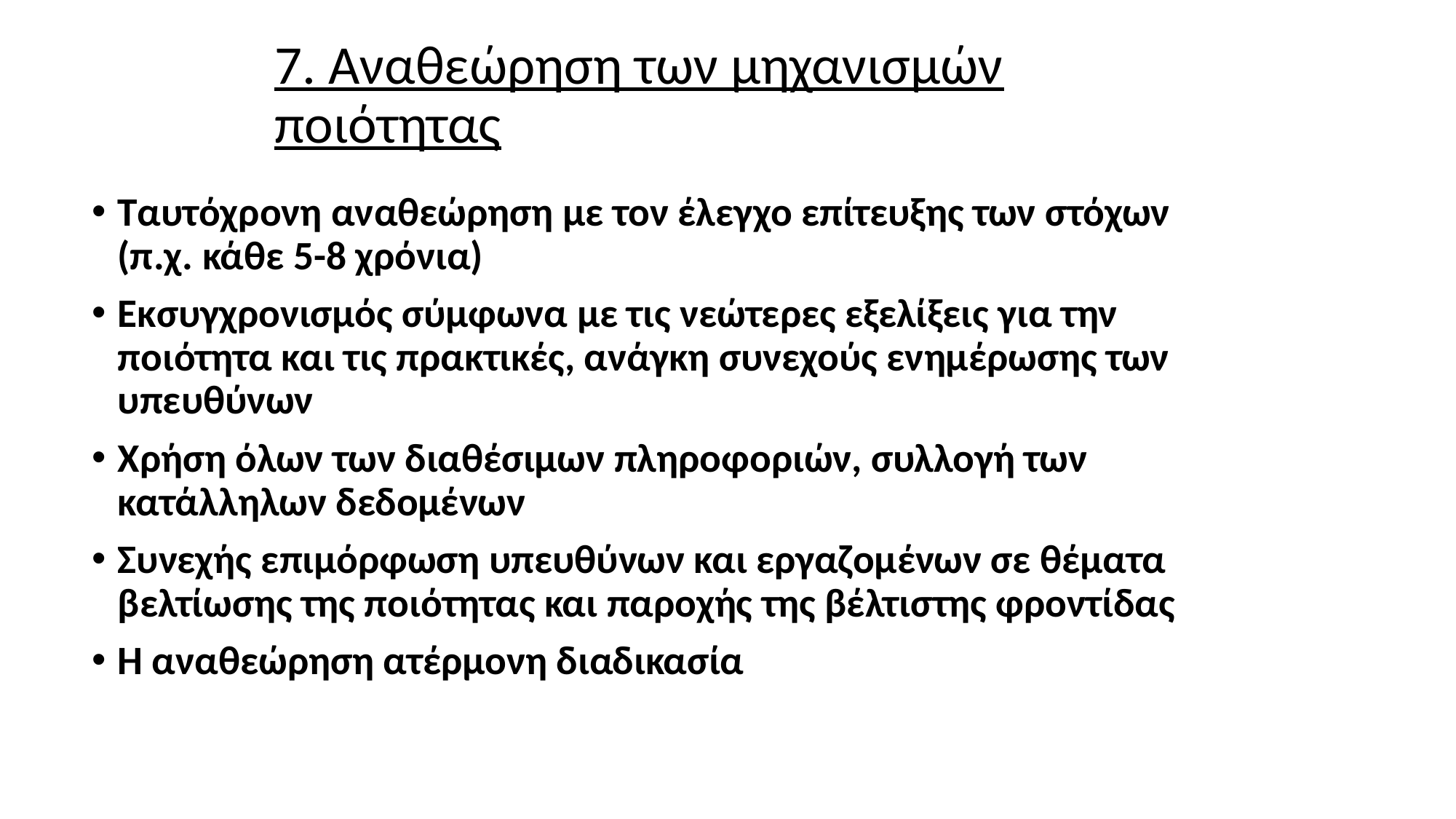

# 7. Αναθεώρηση των μηχανισμών ποιότητας
Ταυτόχρονη αναθεώρηση με τον έλεγχο επίτευξης των στόχων (π.χ. κάθε 5-8 χρόνια)
Εκσυγχρονισμός σύμφωνα με τις νεώτερες εξελίξεις για την ποιότητα και τις πρακτικές, ανάγκη συνεχούς ενημέρωσης των υπευθύνων
Χρήση όλων των διαθέσιμων πληροφοριών, συλλογή των κατάλληλων δεδομένων
Συνεχής επιμόρφωση υπευθύνων και εργαζομένων σε θέματα βελτίωσης της ποιότητας και παροχής της βέλτιστης φροντίδας
Η αναθεώρηση ατέρμονη διαδικασία